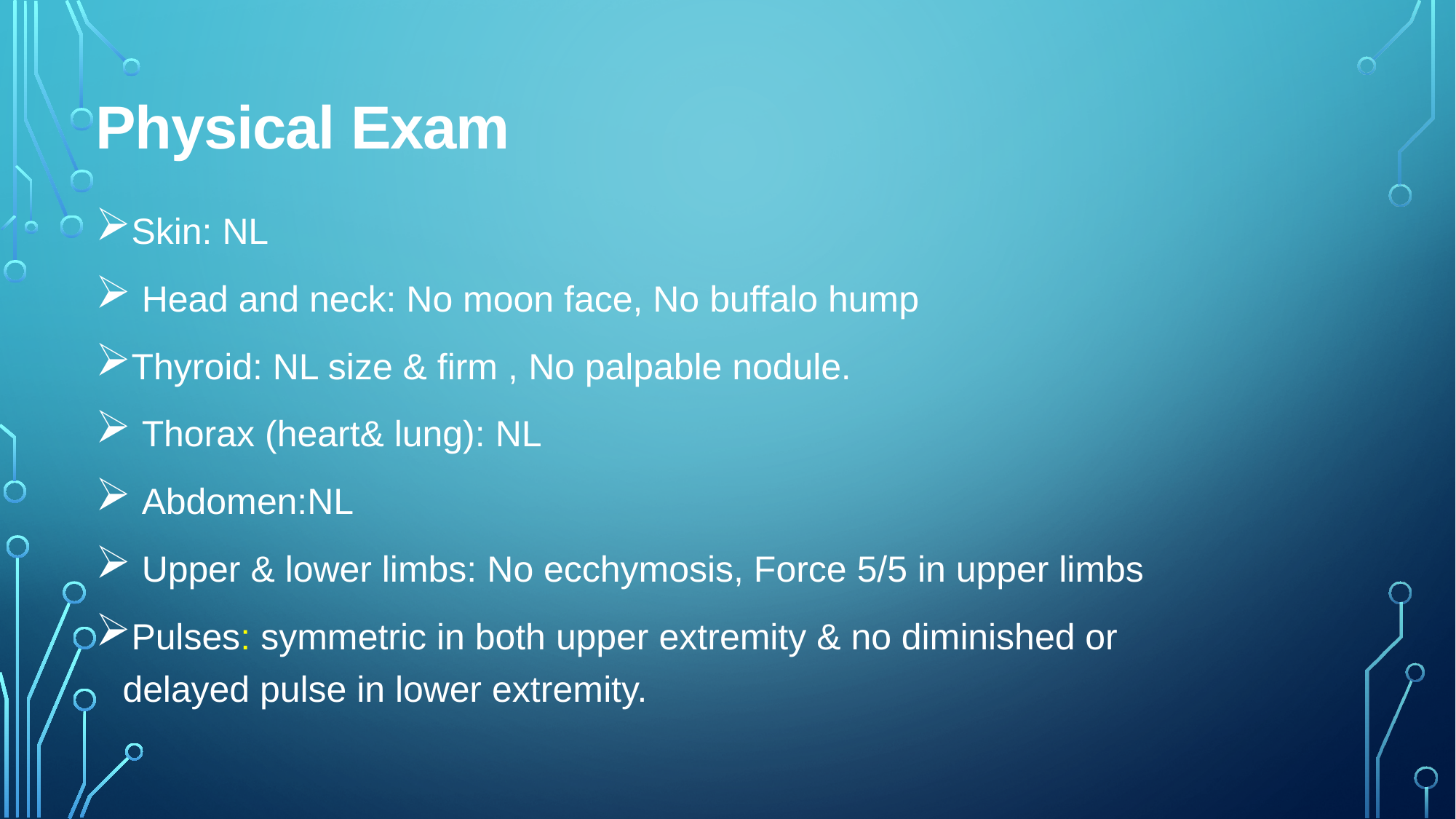

# Physical Exam
Skin: NL
 Head and neck: No moon face, No buffalo hump
Thyroid: NL size & firm , No palpable nodule.
 Thorax (heart& lung): NL
 Abdomen:NL
 Upper & lower limbs: No ecchymosis, Force 5/5 in upper limbs
Pulses: symmetric in both upper extremity & no diminished or delayed pulse in lower extremity.